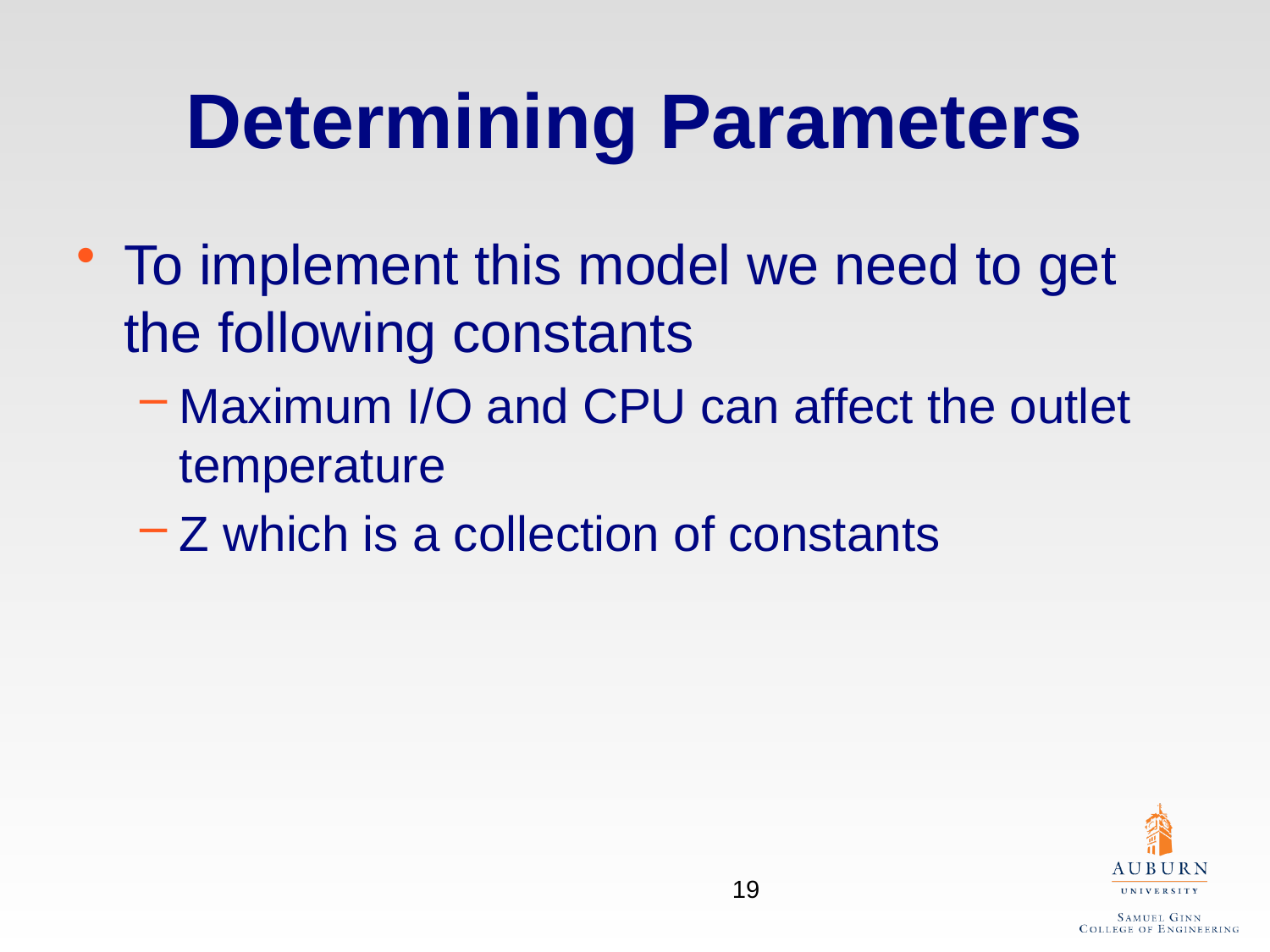

# Determining Parameters
To implement this model we need to get the following constants
Maximum I/O and CPU can affect the outlet temperature
Z which is a collection of constants
19